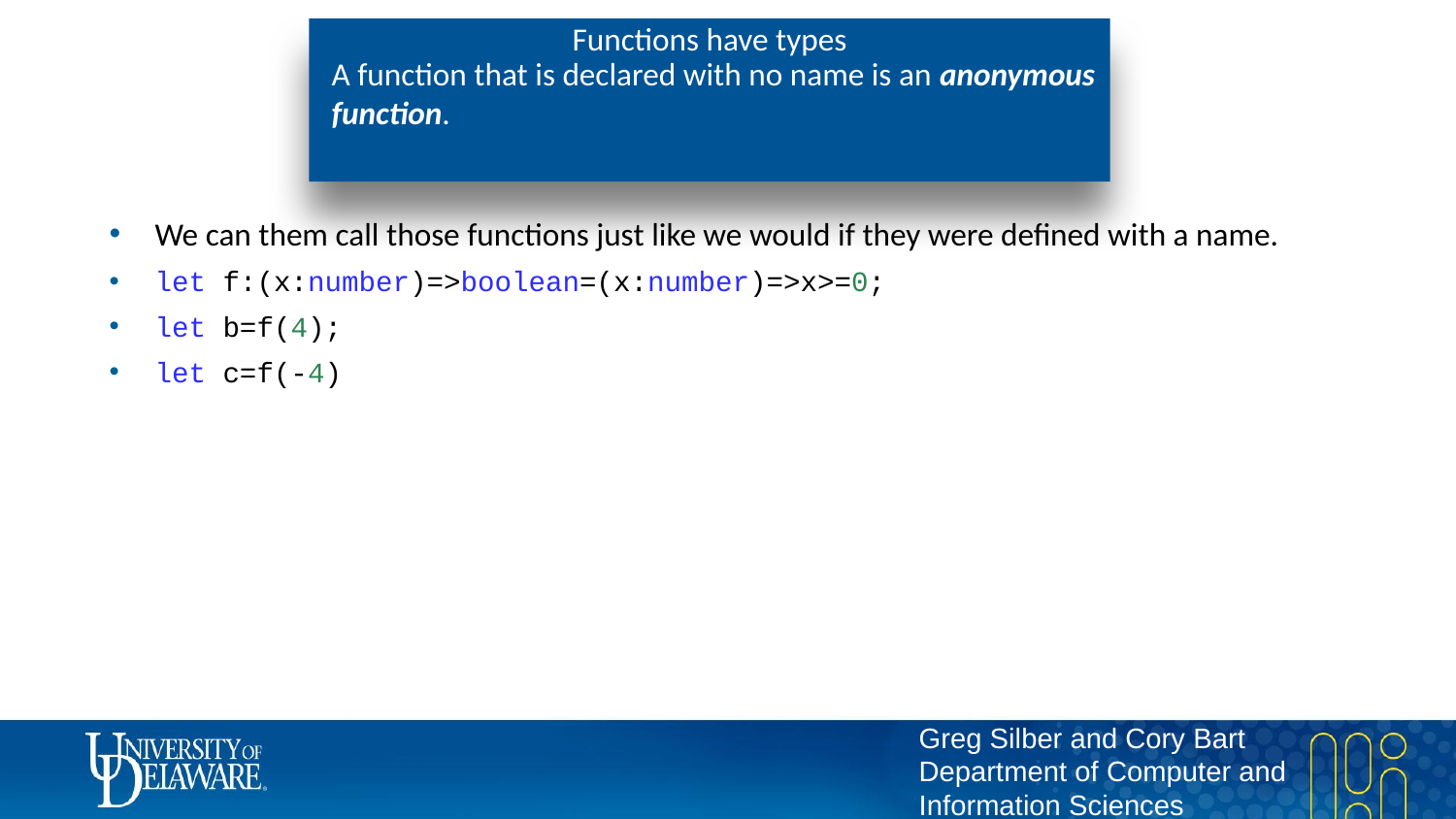

# Functions have types
A function that is declared with no name is an anonymous function.
We can them call those functions just like we would if they were defined with a name.
let f:(x:number)=>boolean=(x:number)=>x>=0;
let b=f(4);
let c=f(-4)